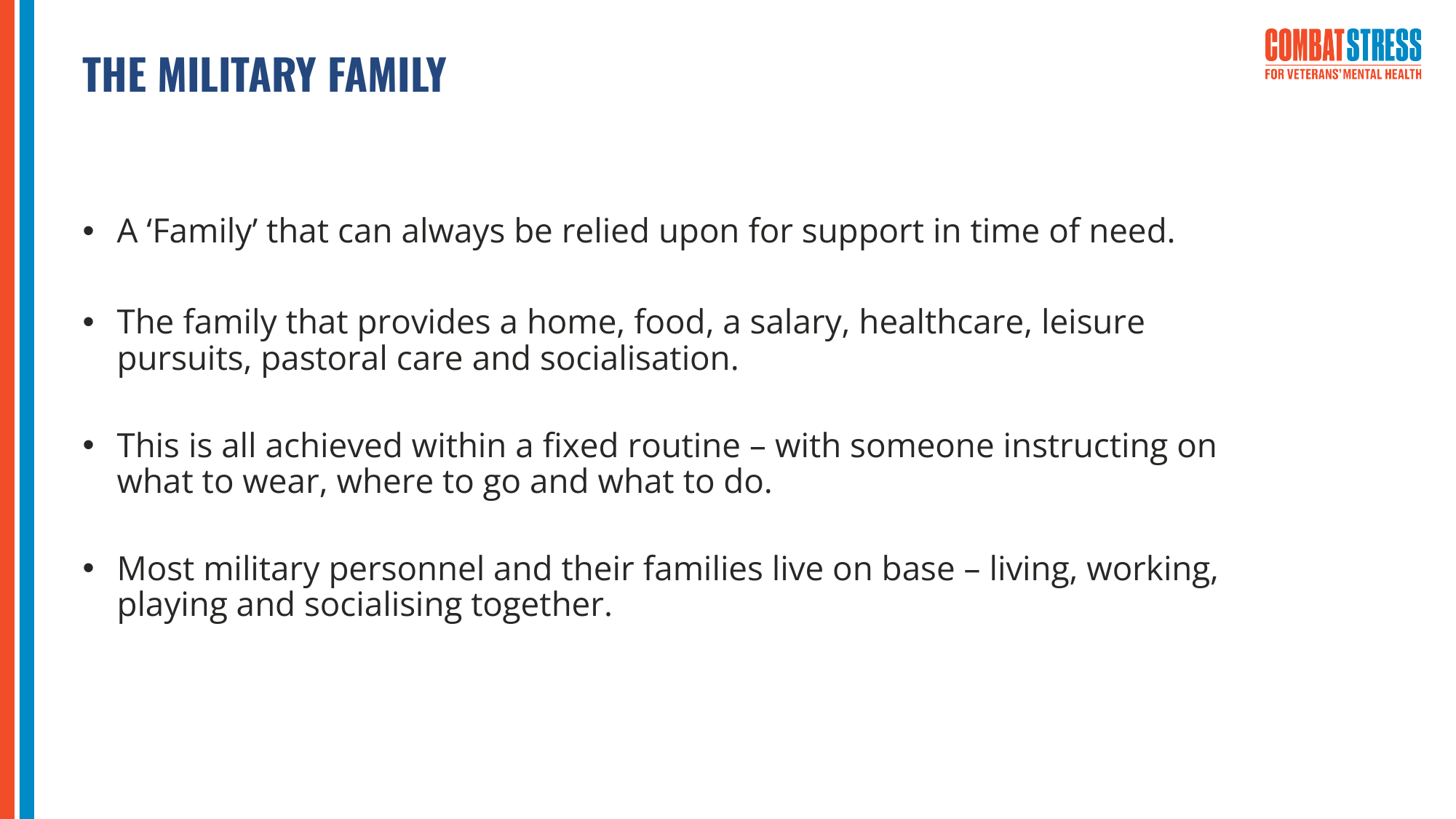

# THE MILITARY FAMILY
A ‘Family’ that can always be relied upon for support in time of need.
The family that provides a home, food, a salary, healthcare, leisure pursuits, pastoral care and socialisation.
This is all achieved within a fixed routine – with someone instructing on what to wear, where to go and what to do.
Most military personnel and their families live on base – living, working, playing and socialising together.